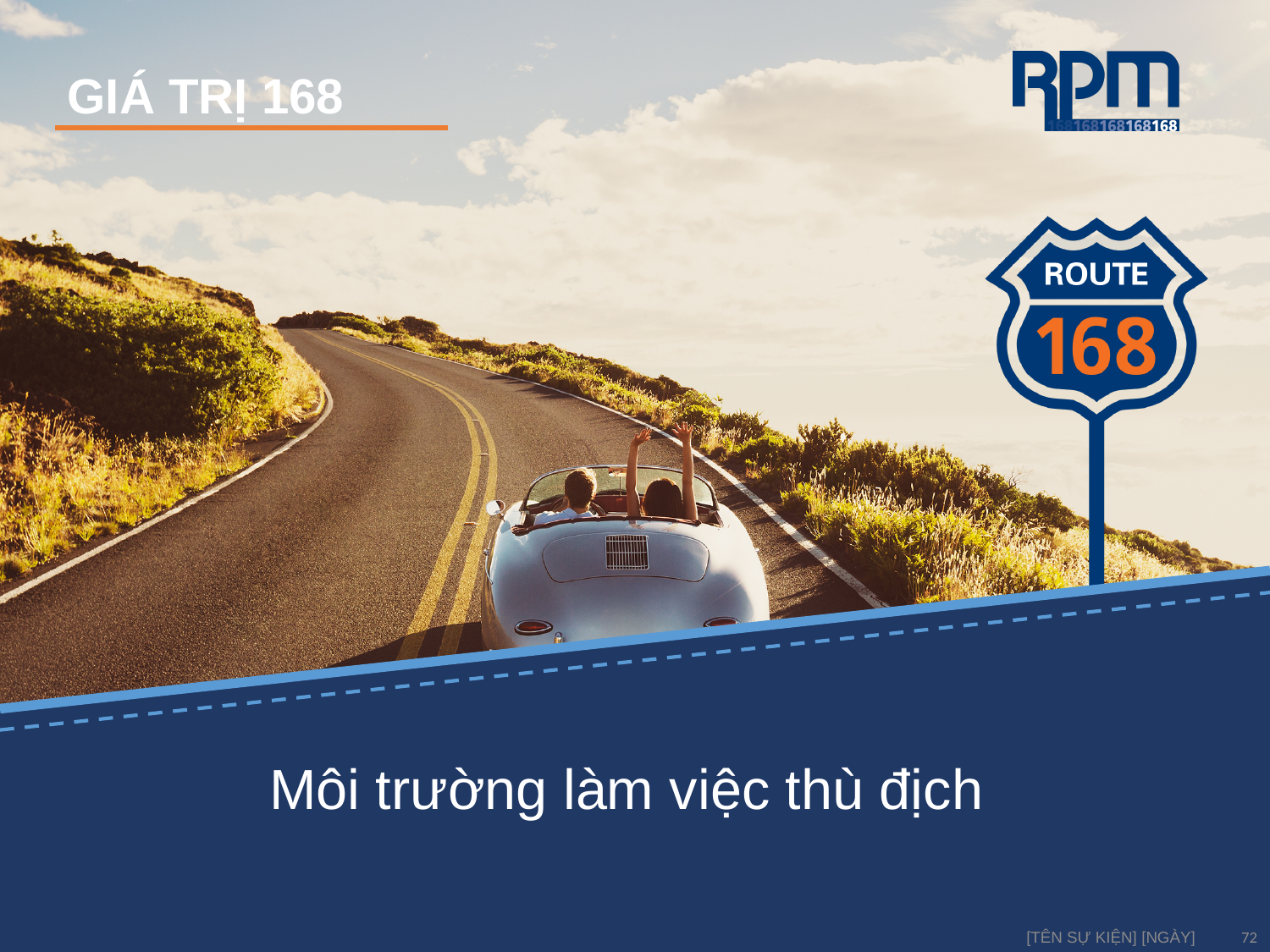

# Môi trường làm việc thù địch
[TÊN SỰ KIỆN] [NGÀY]
72